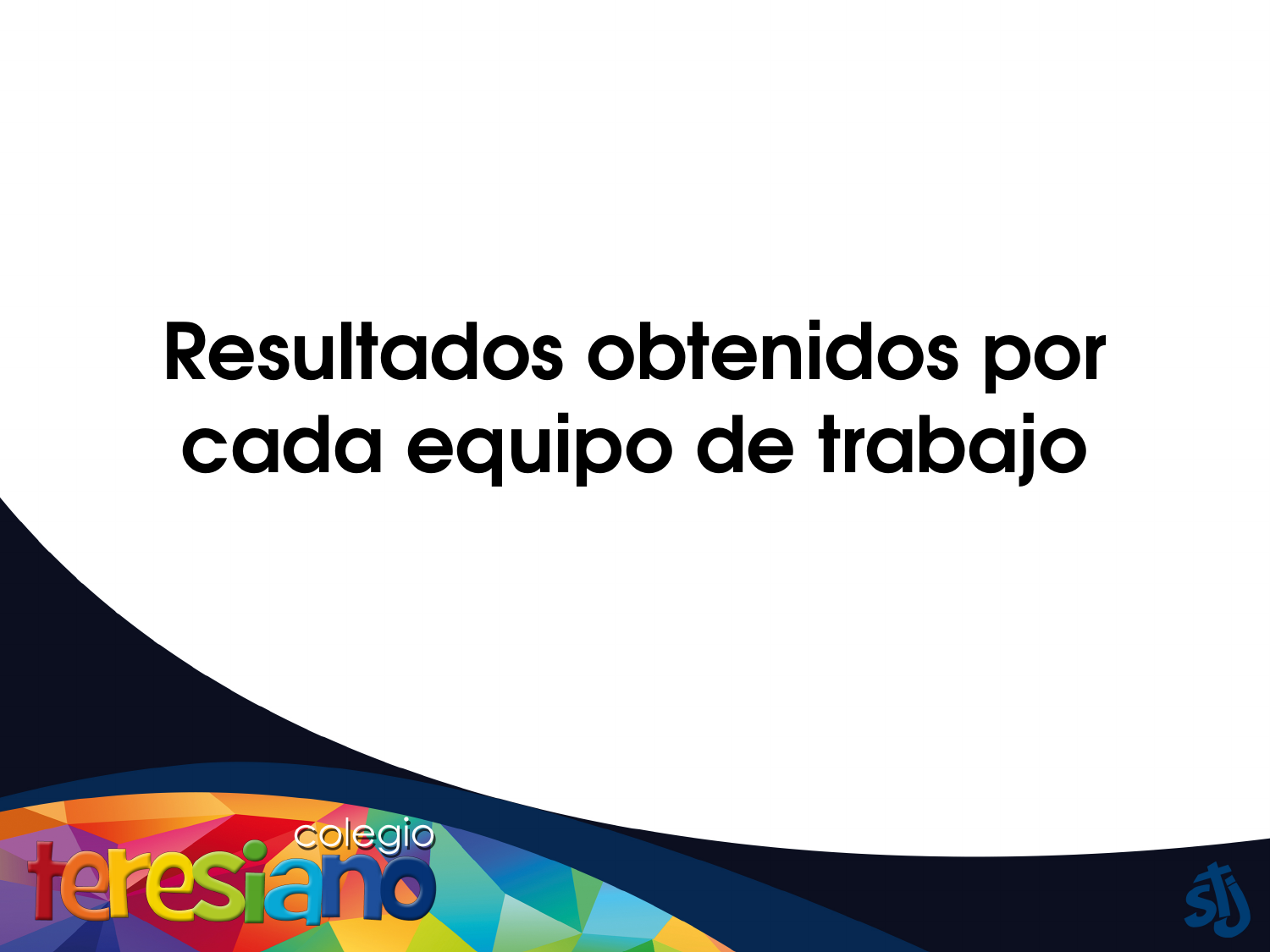

# Resultados obtenidos por cada equipo de trabajo